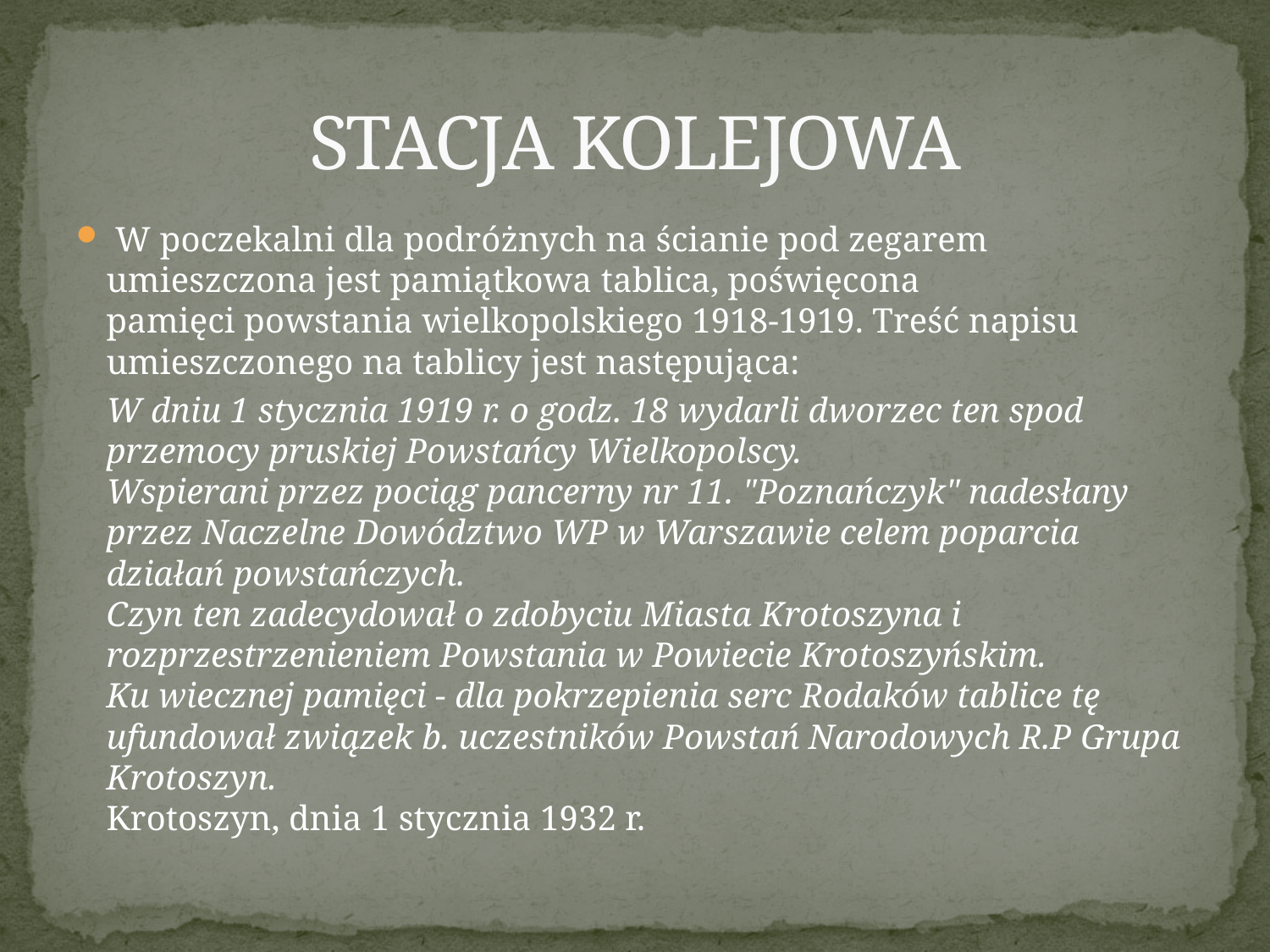

# STACJA KOLEJOWA
 W poczekalni dla podróżnych na ścianie pod zegarem umieszczona jest pamiątkowa tablica, poświęcona pamięci powstania wielkopolskiego 1918-1919. Treść napisu umieszczonego na tablicy jest następująca:
	W dniu 1 stycznia 1919 r. o godz. 18 wydarli dworzec ten spod przemocy pruskiej Powstańcy Wielkopolscy.
Wspierani przez pociąg pancerny nr 11. "Poznańczyk" nadesłany przez Naczelne Dowództwo WP w Warszawie celem poparcia działań powstańczych.
Czyn ten zadecydował o zdobyciu Miasta Krotoszyna i rozprzestrzenieniem Powstania w Powiecie Krotoszyńskim.
Ku wiecznej pamięci - dla pokrzepienia serc Rodaków tablice tę ufundował związek b. uczestników Powstań Narodowych R.P Grupa Krotoszyn.
Krotoszyn, dnia 1 stycznia 1932 r.